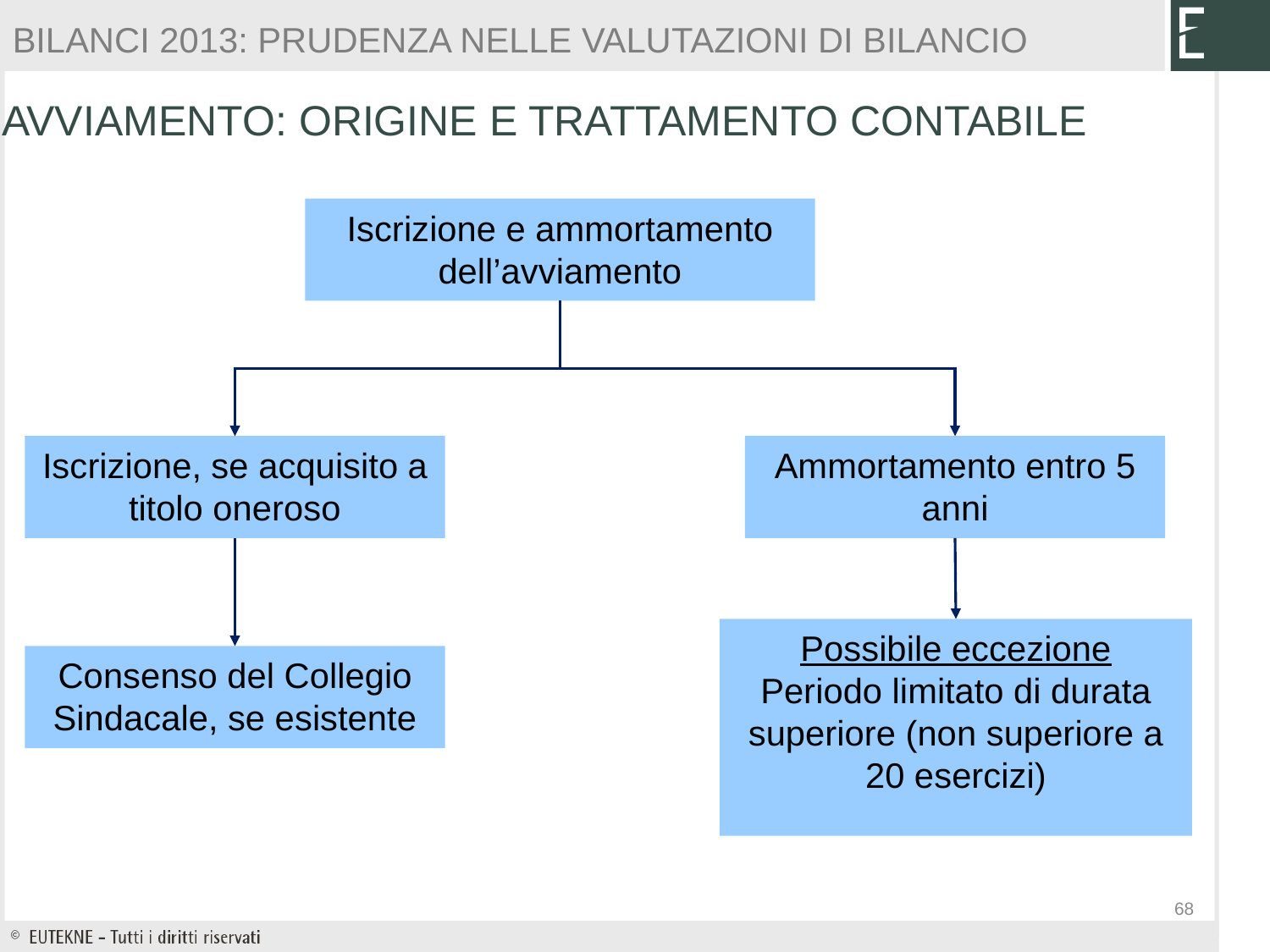

BILANCI 2013: PRUDENZA NELLE VALUTAZIONI DI BILANCIO
AVVIAMENTO: ORIGINE E TRATTAMENTO CONTABILE
Iscrizione e ammortamento dell’avviamento
Iscrizione, se acquisito a titolo oneroso
Ammortamento entro 5 anni
Possibile eccezione
Periodo limitato di durata superiore (non superiore a 20 esercizi)
Consenso del Collegio Sindacale, se esistente
68